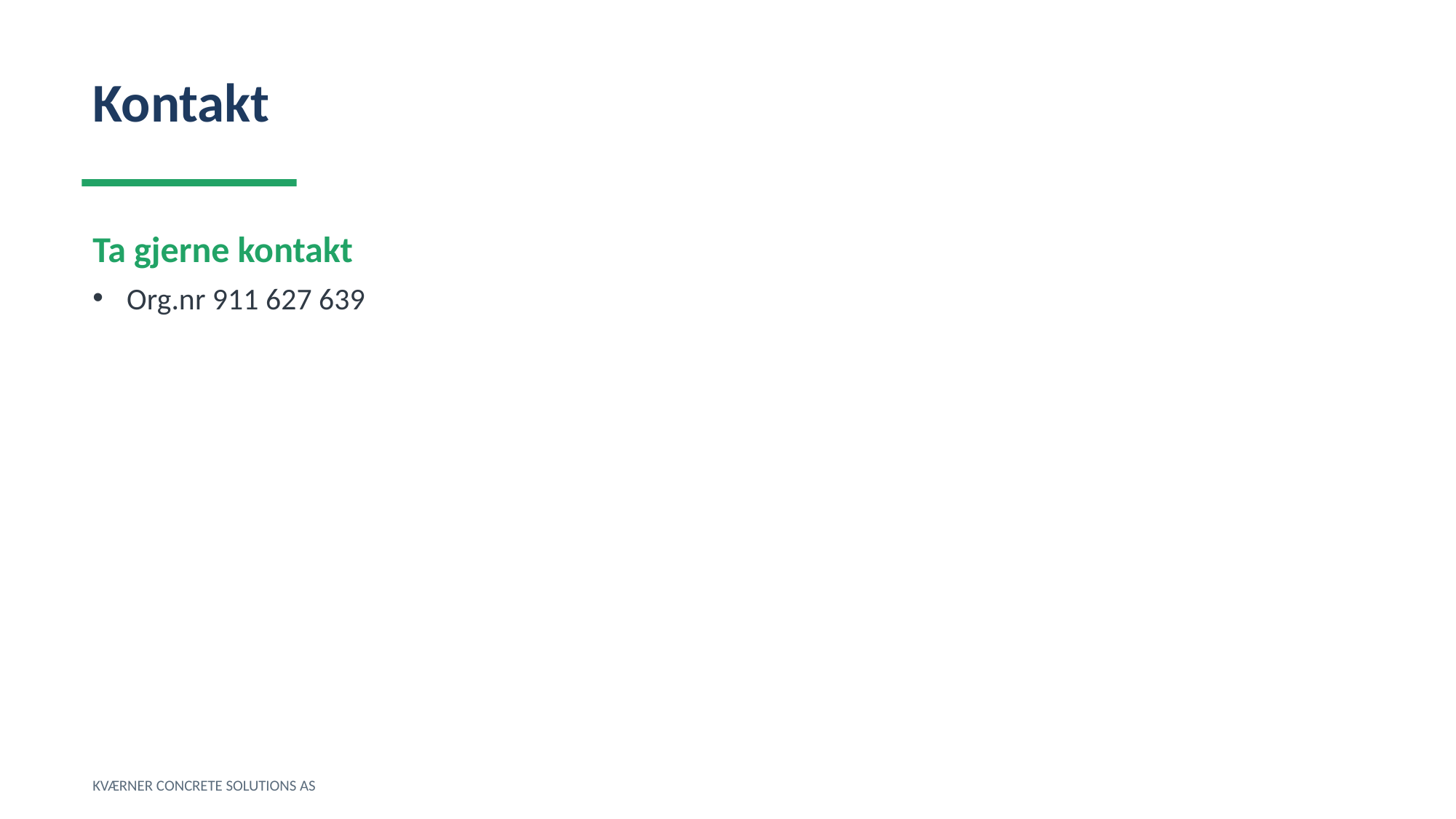

Kontakt

Ta gjerne kontakt
Org.nr 911 627 639
KVÆRNER CONCRETE SOLUTIONS AS